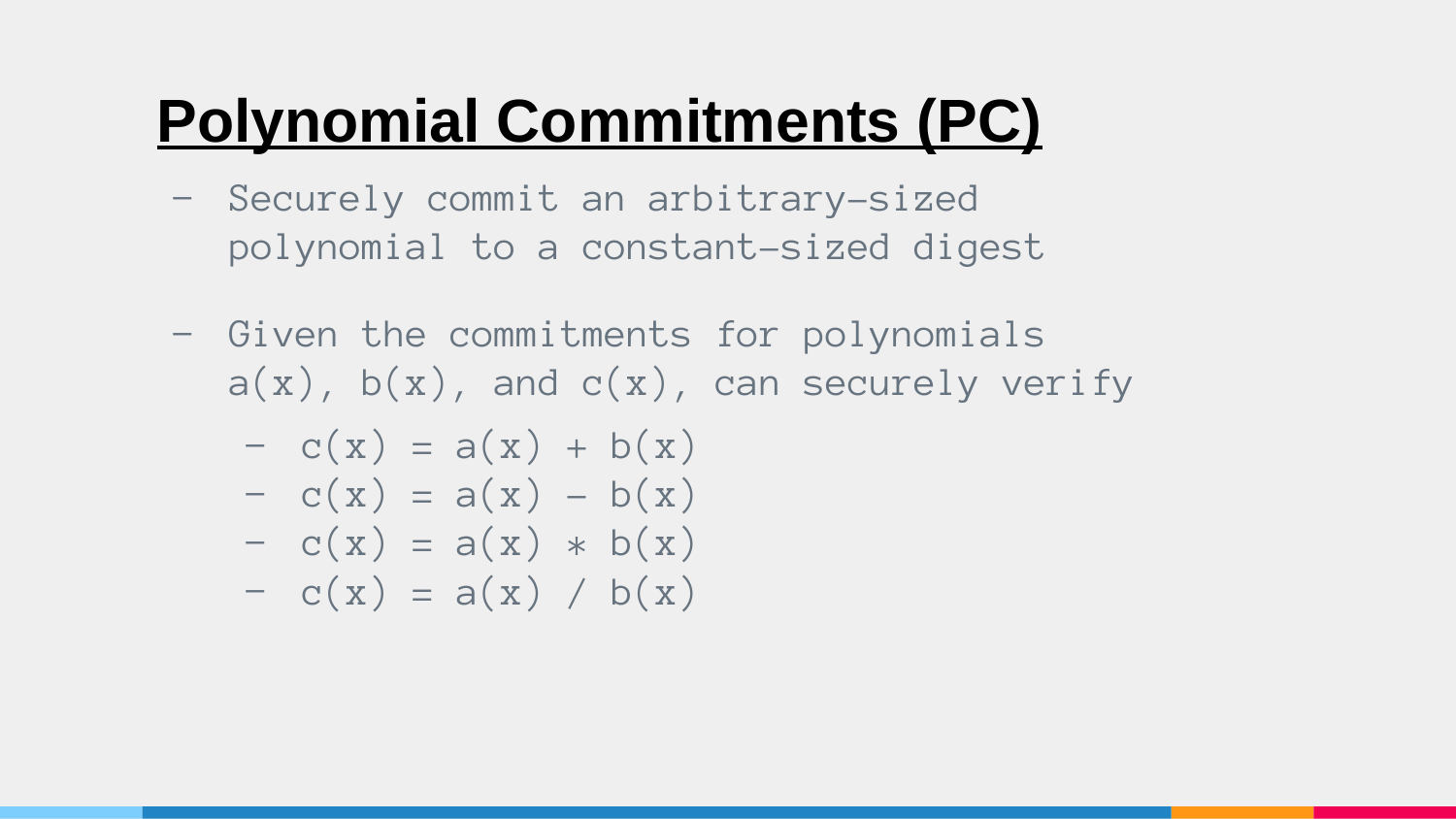

# Polynomial Commitments (PC)
Securely commit an arbitrary-sized polynomial to a constant-sized digest

Given the commitments for polynomials a(x), b(x), and c(x), can securely verify

c(x) = a(x) + b(x)
c(x) = a(x) - b(x)
c(x) = a(x) * b(x)
c(x) = a(x) / b(x)